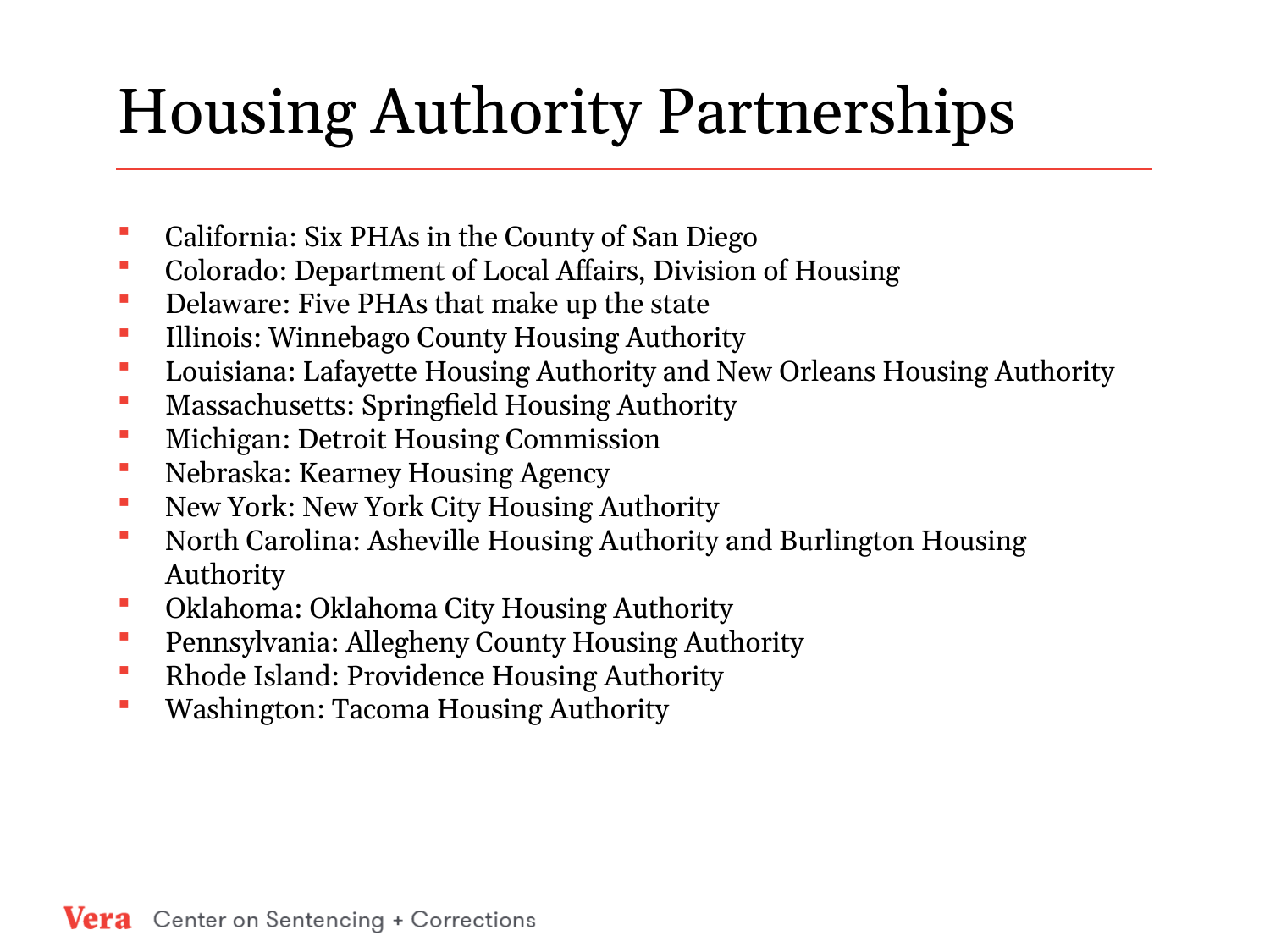

# Housing Authority Partnerships
California: Six PHAs in the County of San Diego
Colorado: Department of Local Affairs, Division of Housing
Delaware: Five PHAs that make up the state
Illinois: Winnebago County Housing Authority
Louisiana: Lafayette Housing Authority and New Orleans Housing Authority
Massachusetts: Springfield Housing Authority
Michigan: Detroit Housing Commission
Nebraska: Kearney Housing Agency
New York: New York City Housing Authority
North Carolina: Asheville Housing Authority and Burlington Housing Authority
Oklahoma: Oklahoma City Housing Authority
Pennsylvania: Allegheny County Housing Authority
Rhode Island: Providence Housing Authority
Washington: Tacoma Housing Authority